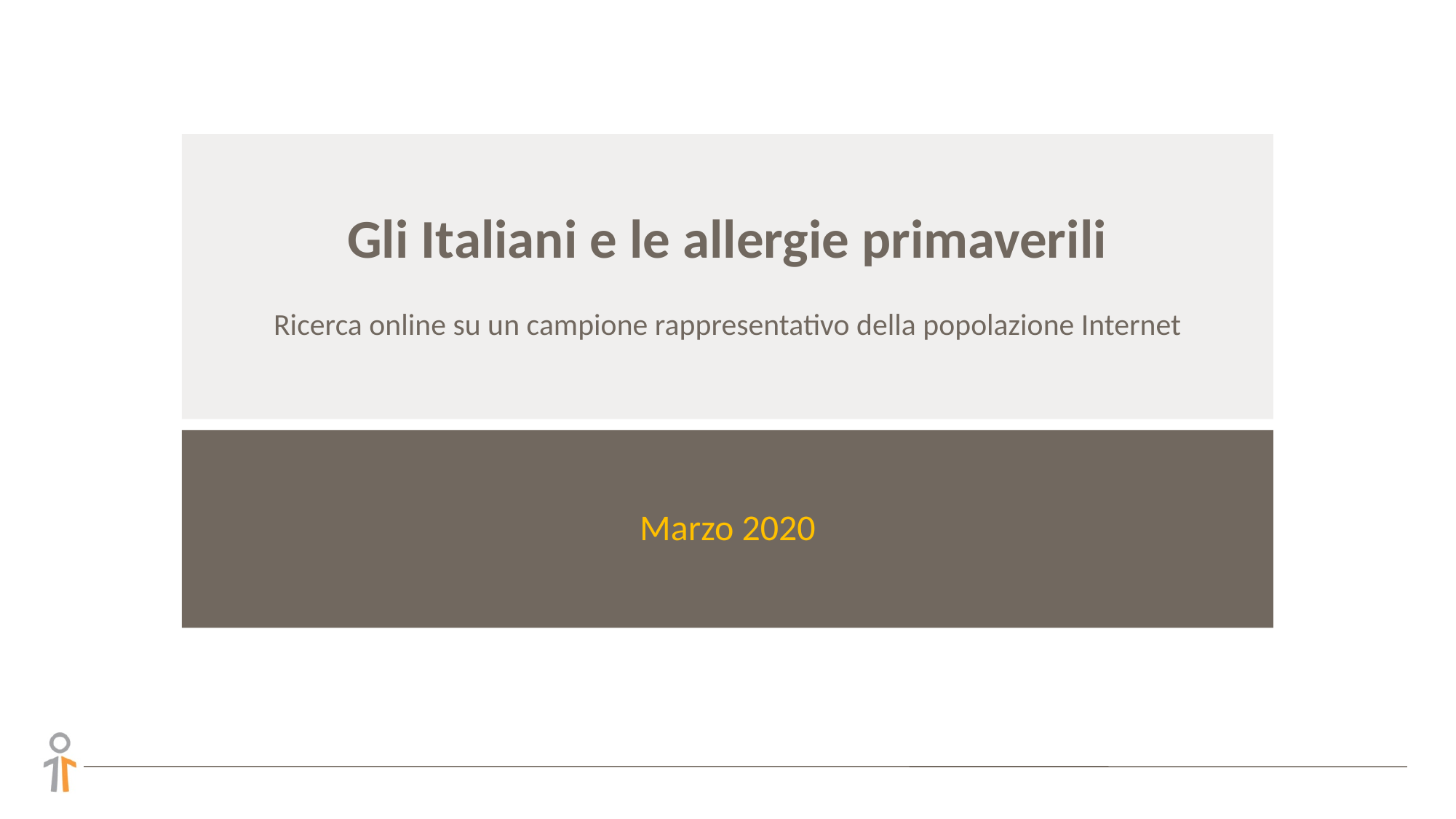

# Gli Italiani e le allergie primaverili Ricerca online su un campione rappresentativo della popolazione Internet
Marzo 2020